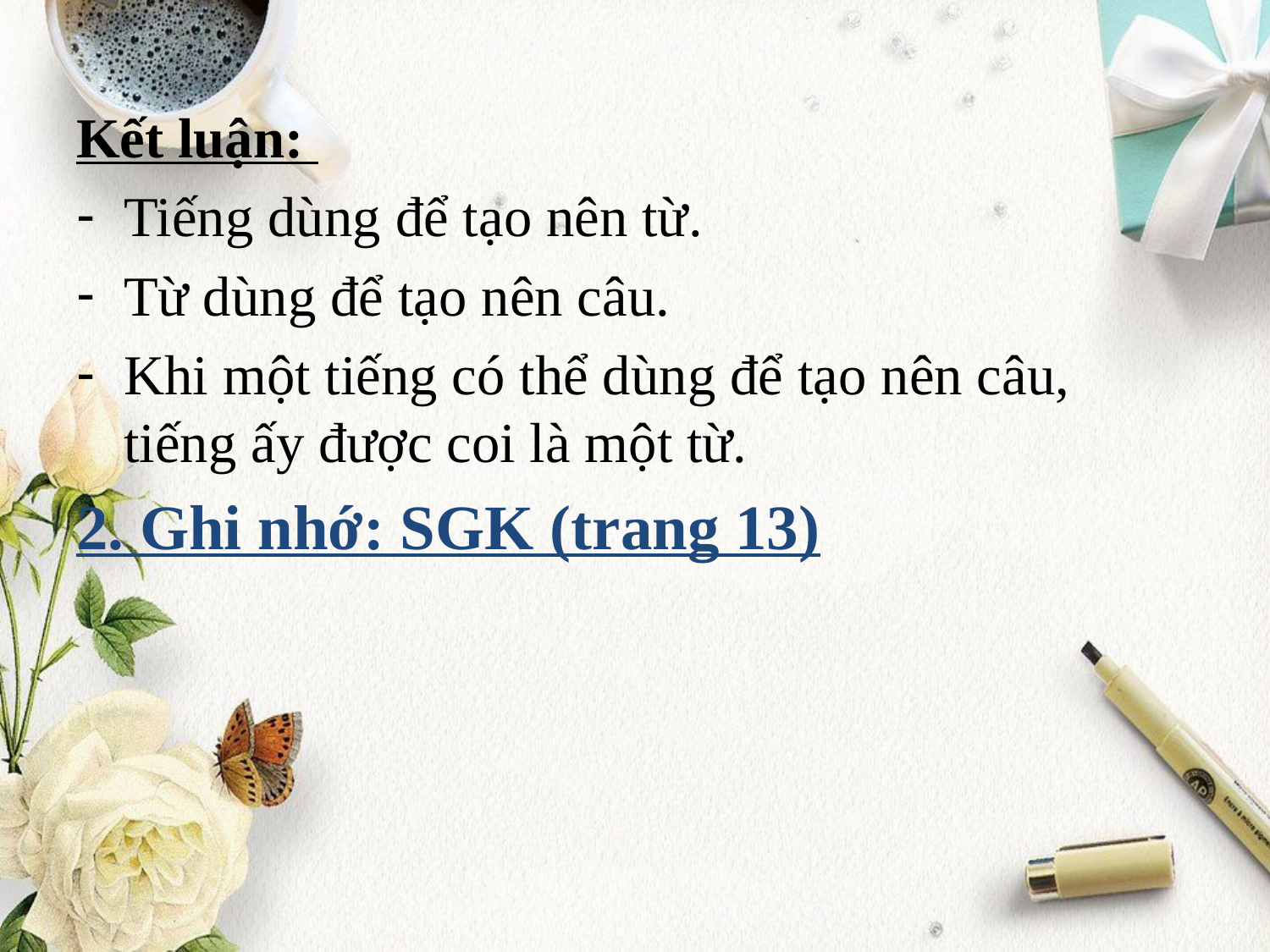

Kết luận:
Tiếng dùng để tạo nên từ.
Từ dùng để tạo nên câu.
Khi một tiếng có thể dùng để tạo nên câu, tiếng ấy được coi là một từ.
2. Ghi nhớ: SGK (trang 13)